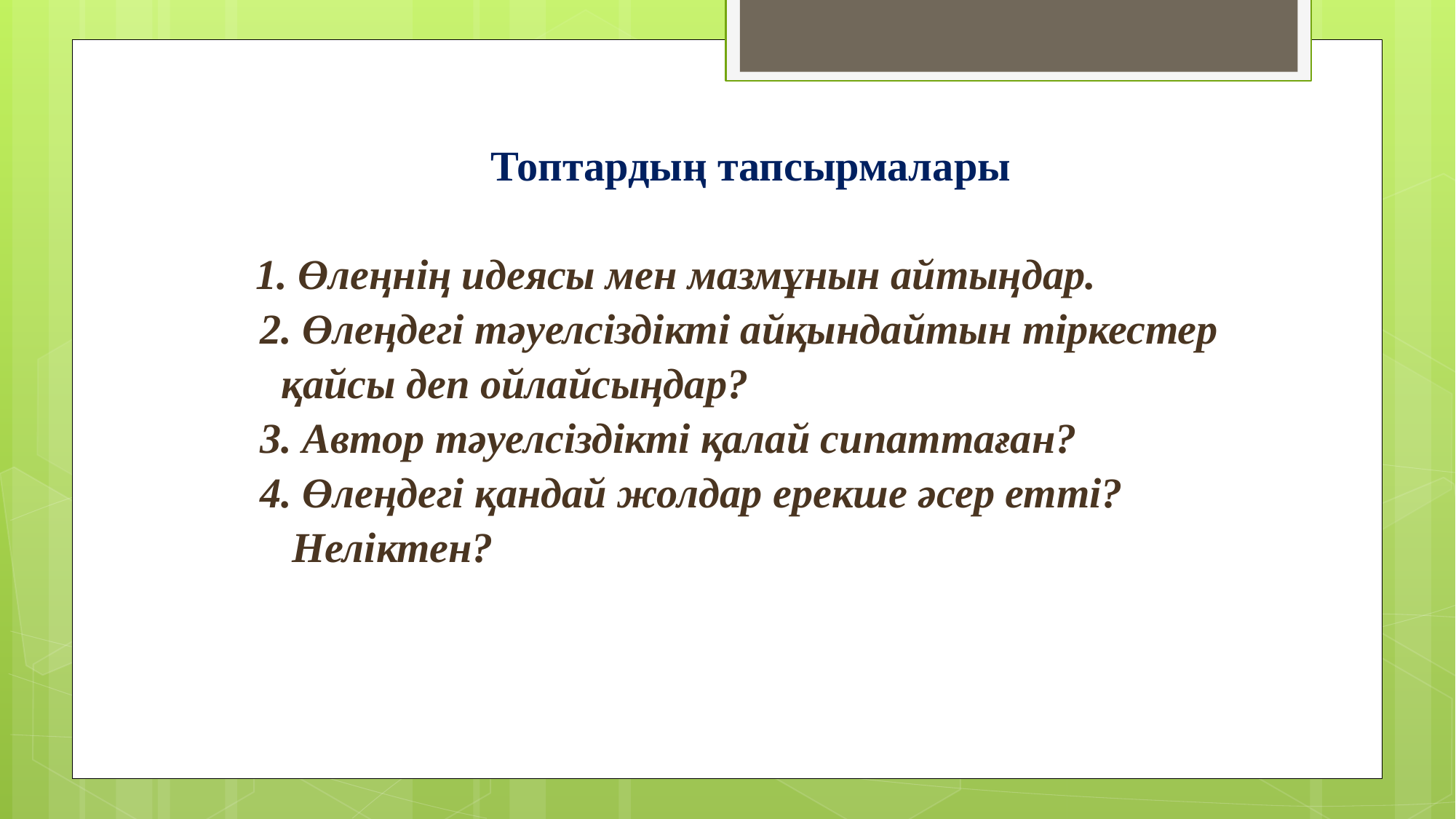

Топтардың тапсырмалары

   1. Өлеңнің идеясы мен мазмұнын айтыңдар.
      2. Өлеңдегі тәуелсіздікті айқындайтын тіркестер
        қайсы деп ойлайсыңдар?
      3. Автор тәуелсіздікті қалай сипаттаған?
      4. Өлеңдегі қандай жолдар ерекше әсер етті?
         Неліктен?